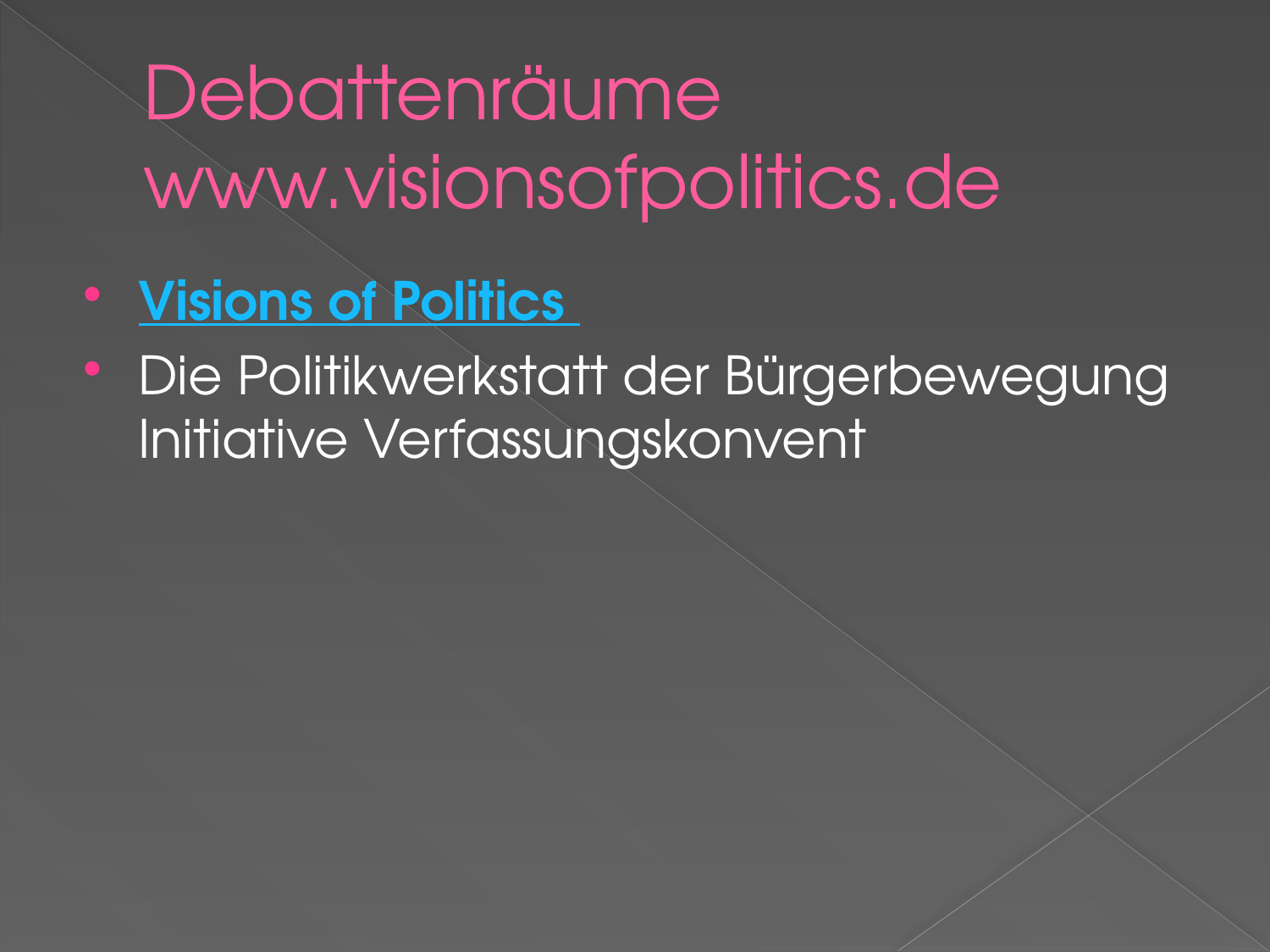

# Debattenräume www.visionsofpolitics.de
Visions of Politics
Die Politikwerkstatt der Bürgerbewegung Initiative Verfassungskonvent